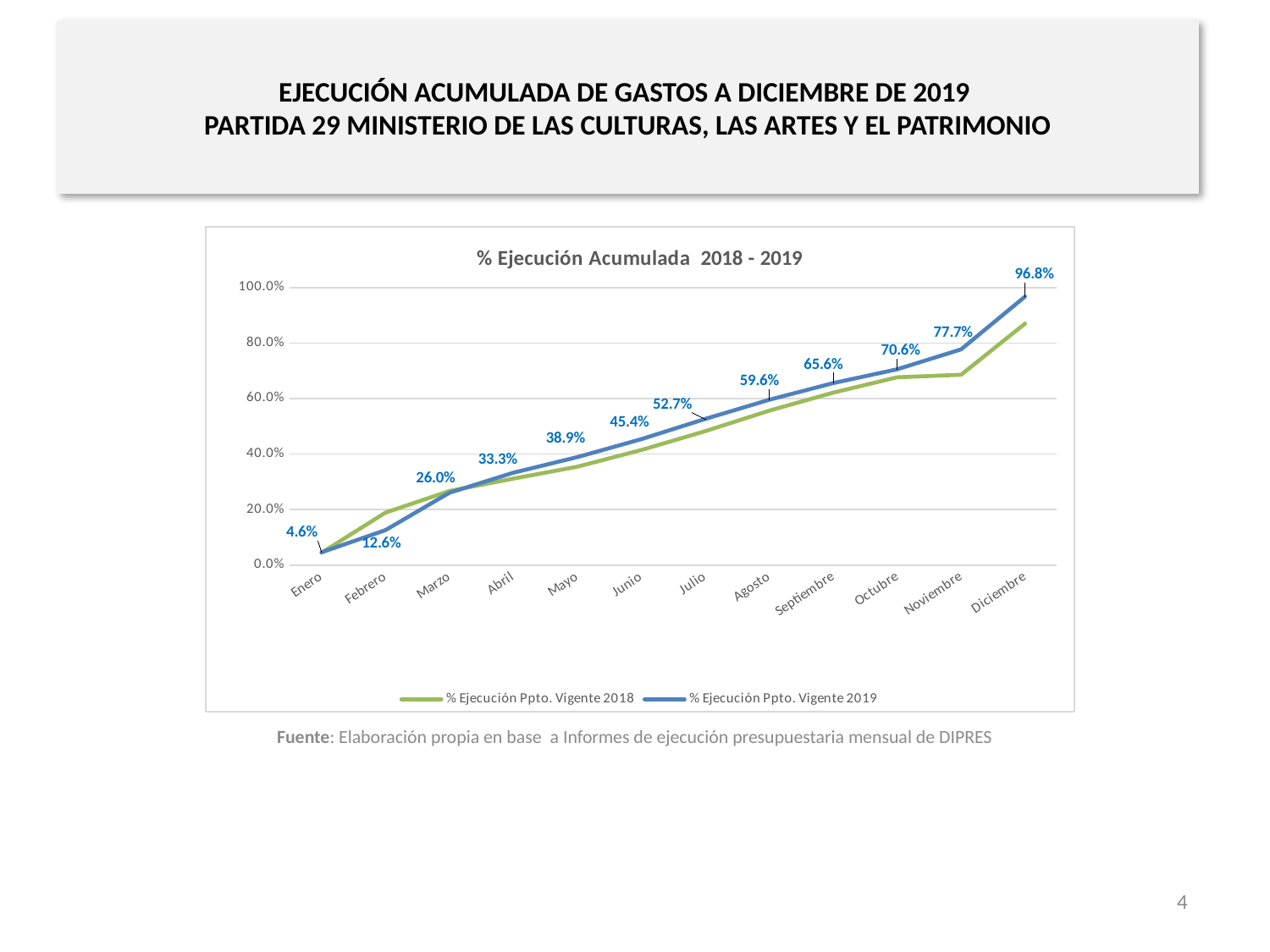

# EJECUCIÓN ACUMULADA DE GASTOS A DICIEMBRE DE 2019 PARTIDA 29 MINISTERIO DE LAS CULTURAS, LAS ARTES Y EL PATRIMONIO

### Chart: % Ejecución Acumulada  2018 - 2019

| Category | % Ejecución Ppto. Vigente 2018 | % Ejecución Ppto. Vigente 2019 |
|---|---|---|
| Enero | 0.044220323153200625 | 0.045857071044580776 |
| Febrero | 0.18886700218827912 | 0.12577858464891137 |
| Marzo | 0.26685721697225184 | 0.2604861686276119 |
| Abril | 0.31161146679225926 | 0.3327555477648913 |
| Mayo | 0.3544309002331532 | 0.3890051871839908 |
| Junio | 0.41461100354722663 | 0.45367588589596824 |
| Julio | 0.48257336777887005 | 0.5265616206343461 |
| Agosto | 0.5563192126221302 | 0.595527747743584 |
| Septiembre | 0.6214076063905352 | 0.6556742670486915 |
| Octubre | 0.6767762912300036 | 0.7055255295618648 |
| Noviembre | 0.6859771397939765 | 0.7773279210993546 |
| Diciembre | 0.8704569607386765 | 0.9675298097030233 |
Fuente: Elaboración propia en base  a Informes de ejecución presupuestaria mensual de DIPRES
4